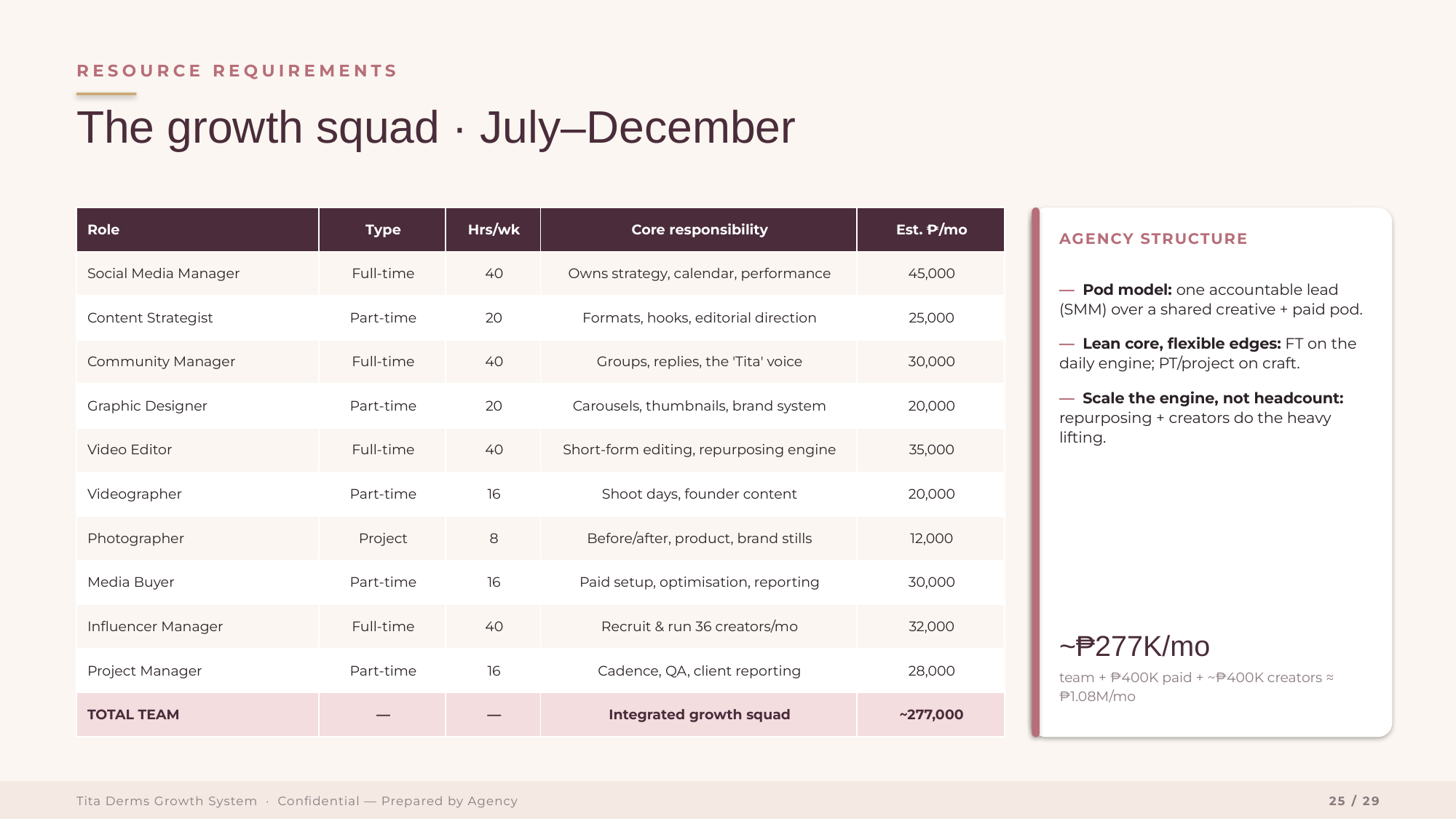

RESOURCE REQUIREMENTS

The growth squad · July–December
| Role | Type | Hrs/wk | Core responsibility | Est. ₱/mo |
| --- | --- | --- | --- | --- |
| Social Media Manager | Full-time | 40 | Owns strategy, calendar, performance | 45,000 |
| Content Strategist | Part-time | 20 | Formats, hooks, editorial direction | 25,000 |
| Community Manager | Full-time | 40 | Groups, replies, the 'Tita' voice | 30,000 |
| Graphic Designer | Part-time | 20 | Carousels, thumbnails, brand system | 20,000 |
| Video Editor | Full-time | 40 | Short-form editing, repurposing engine | 35,000 |
| Videographer | Part-time | 16 | Shoot days, founder content | 20,000 |
| Photographer | Project | 8 | Before/after, product, brand stills | 12,000 |
| Media Buyer | Part-time | 16 | Paid setup, optimisation, reporting | 30,000 |
| Influencer Manager | Full-time | 40 | Recruit & run 36 creators/mo | 32,000 |
| Project Manager | Part-time | 16 | Cadence, QA, client reporting | 28,000 |
| TOTAL TEAM | — | — | Integrated growth squad | ~277,000 |

AGENCY STRUCTURE
—  Pod model: one accountable lead (SMM) over a shared creative + paid pod.
—  Lean core, flexible edges: FT on the daily engine; PT/project on craft.
—  Scale the engine, not headcount: repurposing + creators do the heavy lifting.
~₱277K/mo
team + ₱400K paid + ~₱400K creators ≈ ₱1.08M/mo

Tita Derms Growth System  ·  Confidential — Prepared by Agency
25 / 29